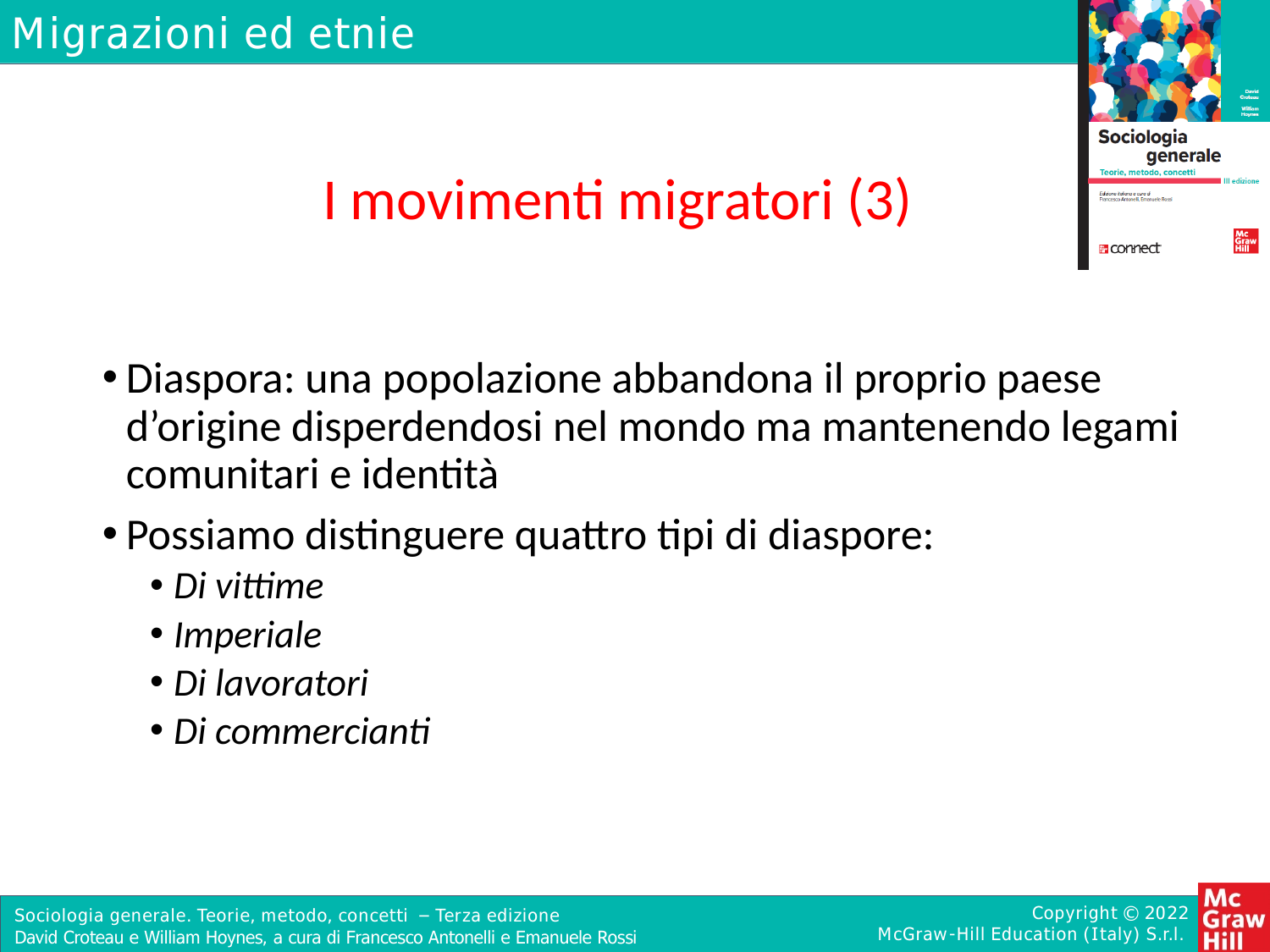

# I movimenti migratori (3)
Diaspora: una popolazione abbandona il proprio paese d’origine disperdendosi nel mondo ma mantenendo legami comunitari e identità
Possiamo distinguere quattro tipi di diaspore:
Di vittime
Imperiale
Di lavoratori
Di commercianti